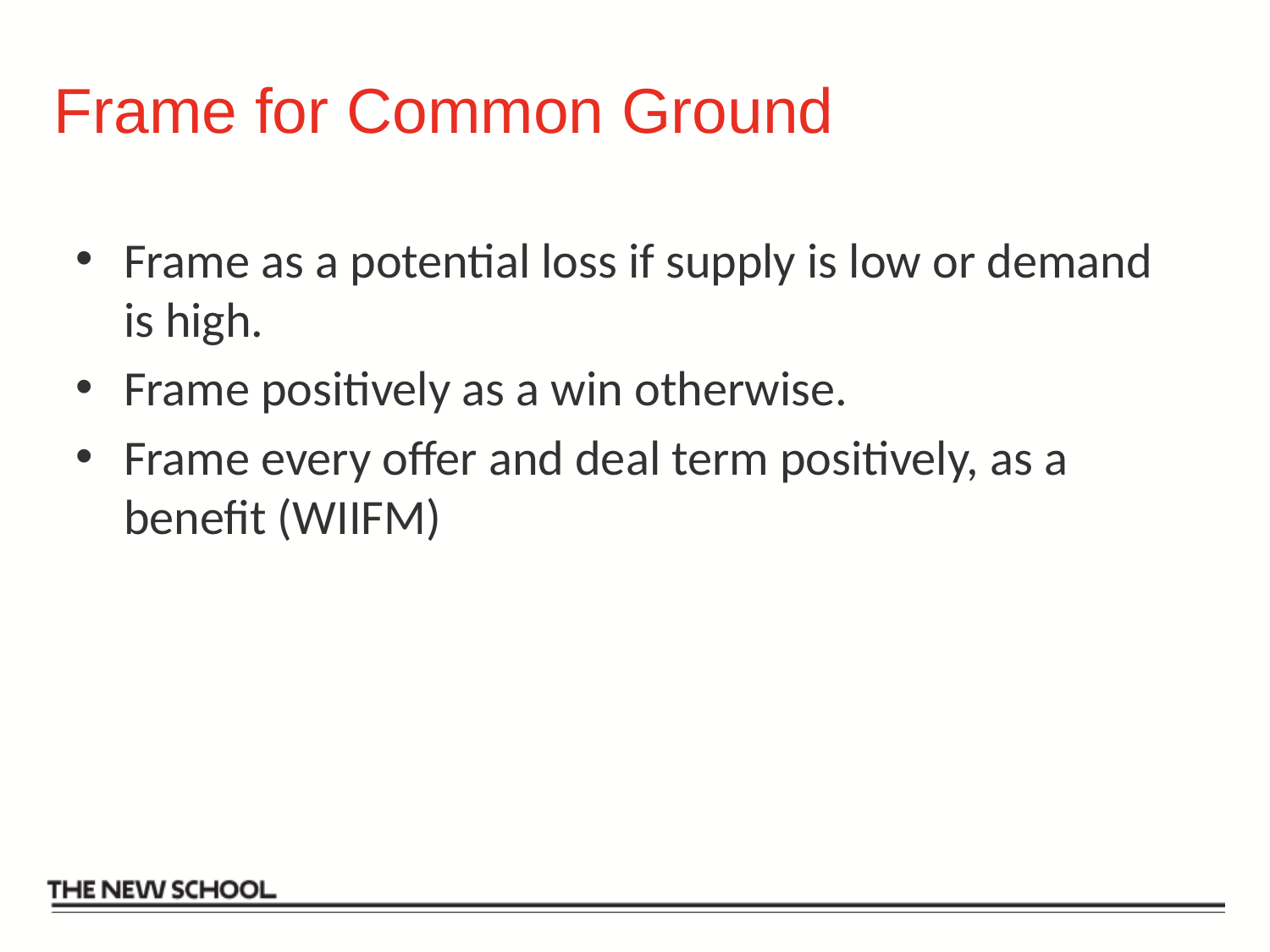

# Frame for Common Ground
Frame as a potential loss if supply is low or demand is high.
Frame positively as a win otherwise.
Frame every offer and deal term positively, as a benefit (WIIFM)